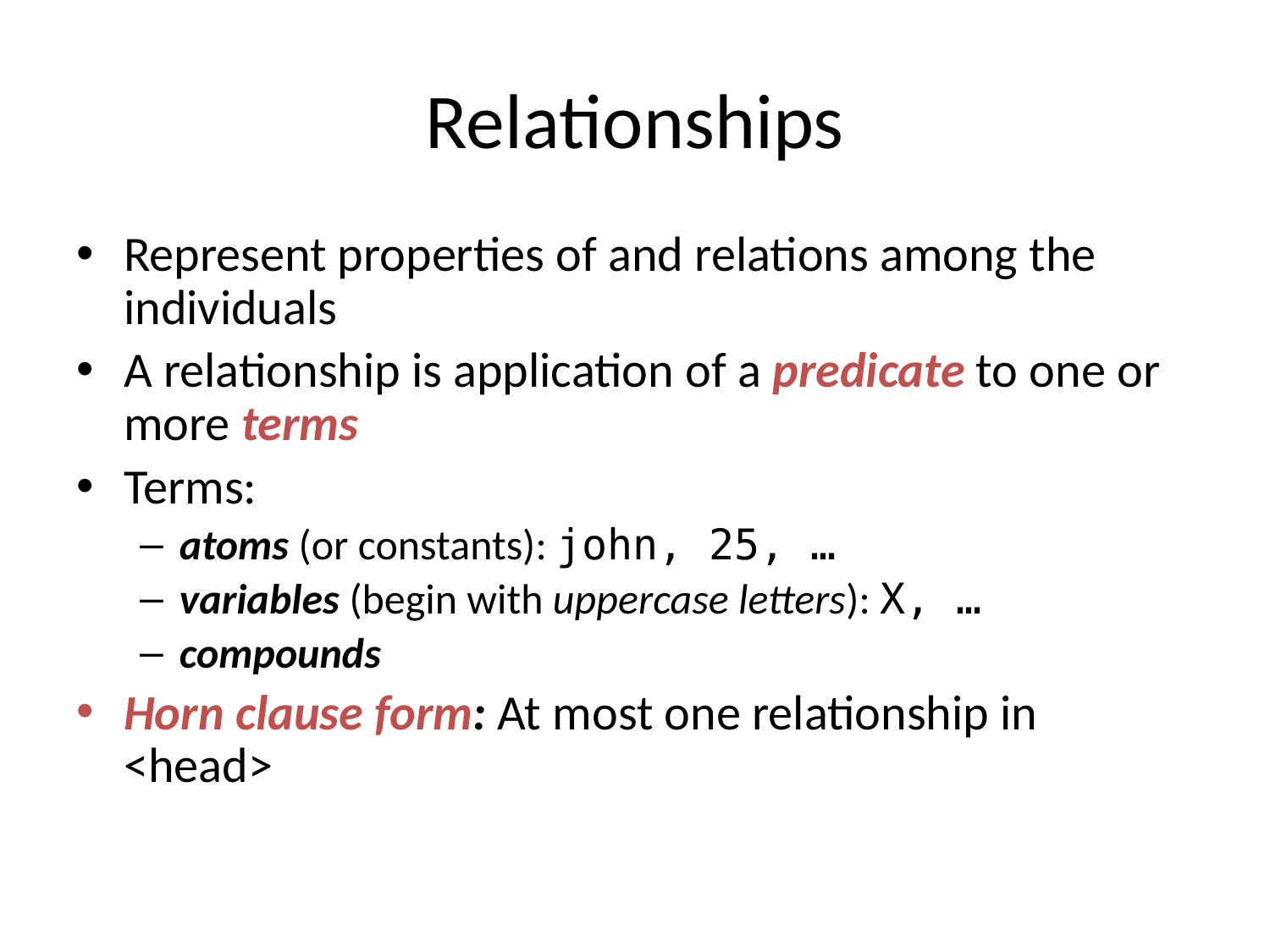

# Relationships
Represent properties of and relations among the individuals
A relationship is application of a predicate to one or more terms
Terms:
atoms (or constants): john, 25, …
variables (begin with uppercase letters): X, …
compounds
Horn clause form: At most one relationship in <head>